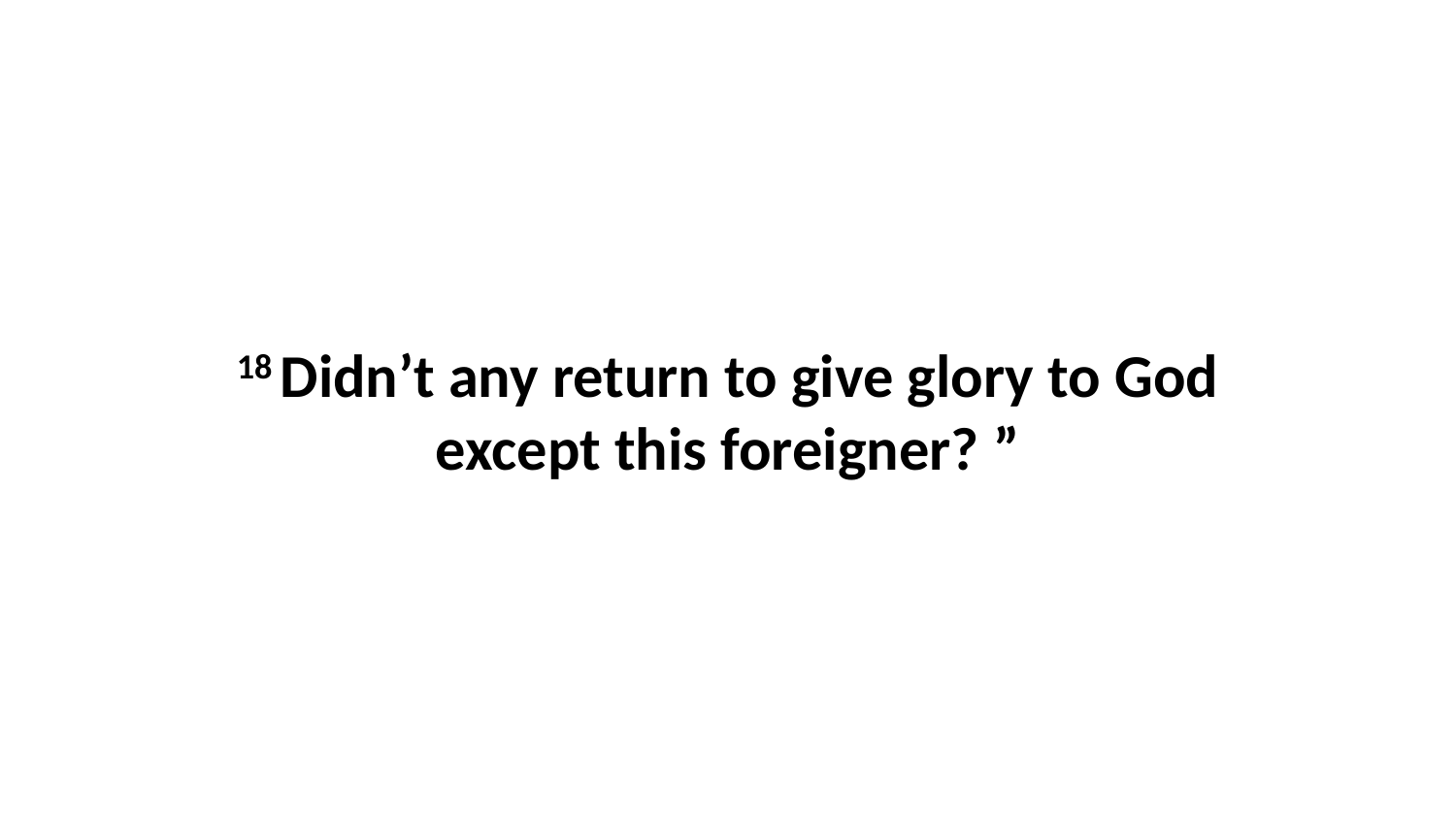

18 Didn’t any return to give glory to God except this foreigner? ”